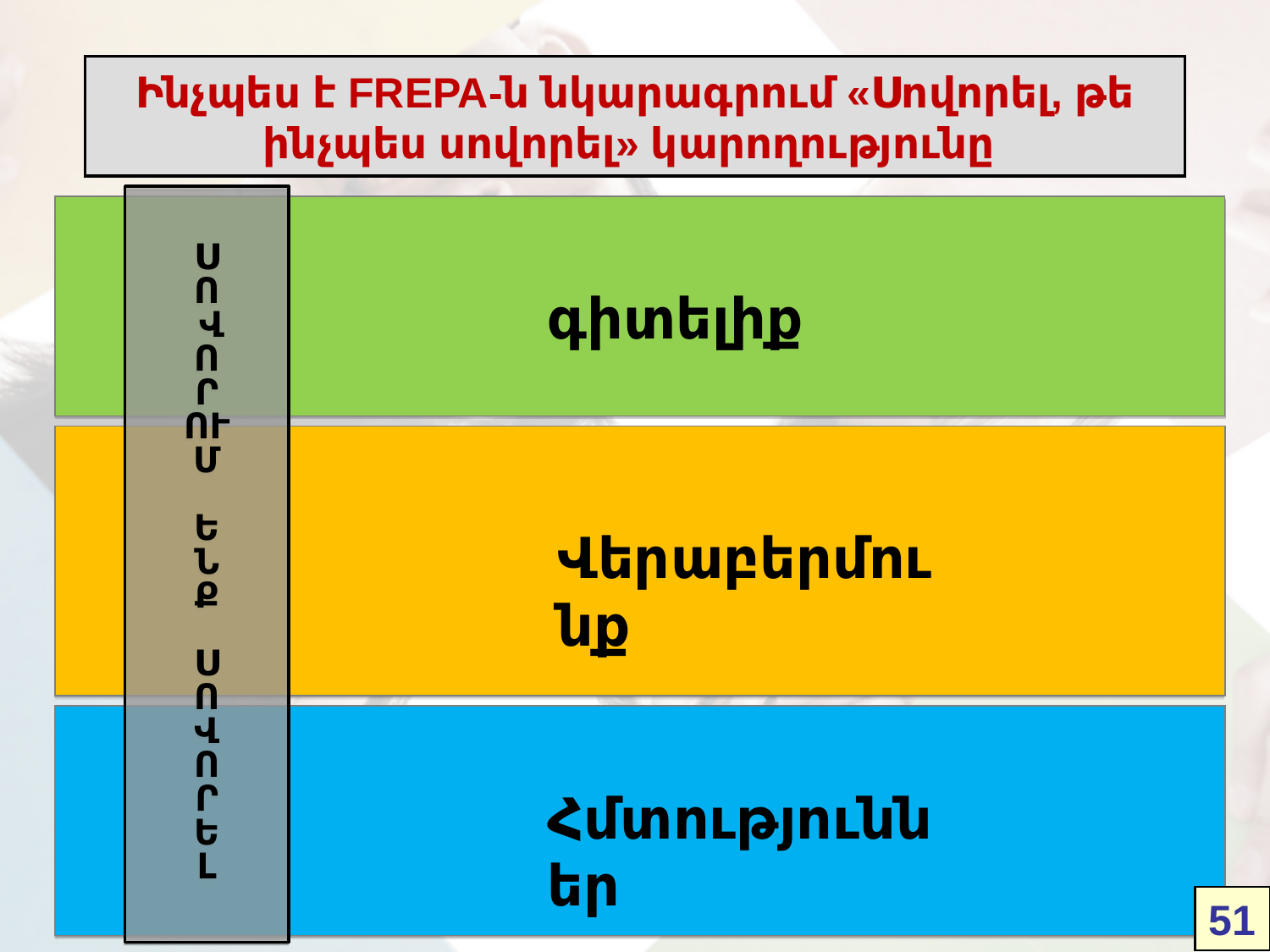

Ինչպես է FREPA-ն նկարագրում «Սովորել, թե ինչպես սովորել» կարողությունը
Ս
Ո
 Վ
Ո
Ր
ՈՒ
Մ

Ե
Ն
Ք

Ս
Ո
Վ
Ո
Ր
Ե
Լ

գիտելիք

Վերաբերմունք

Հմտություններ
51